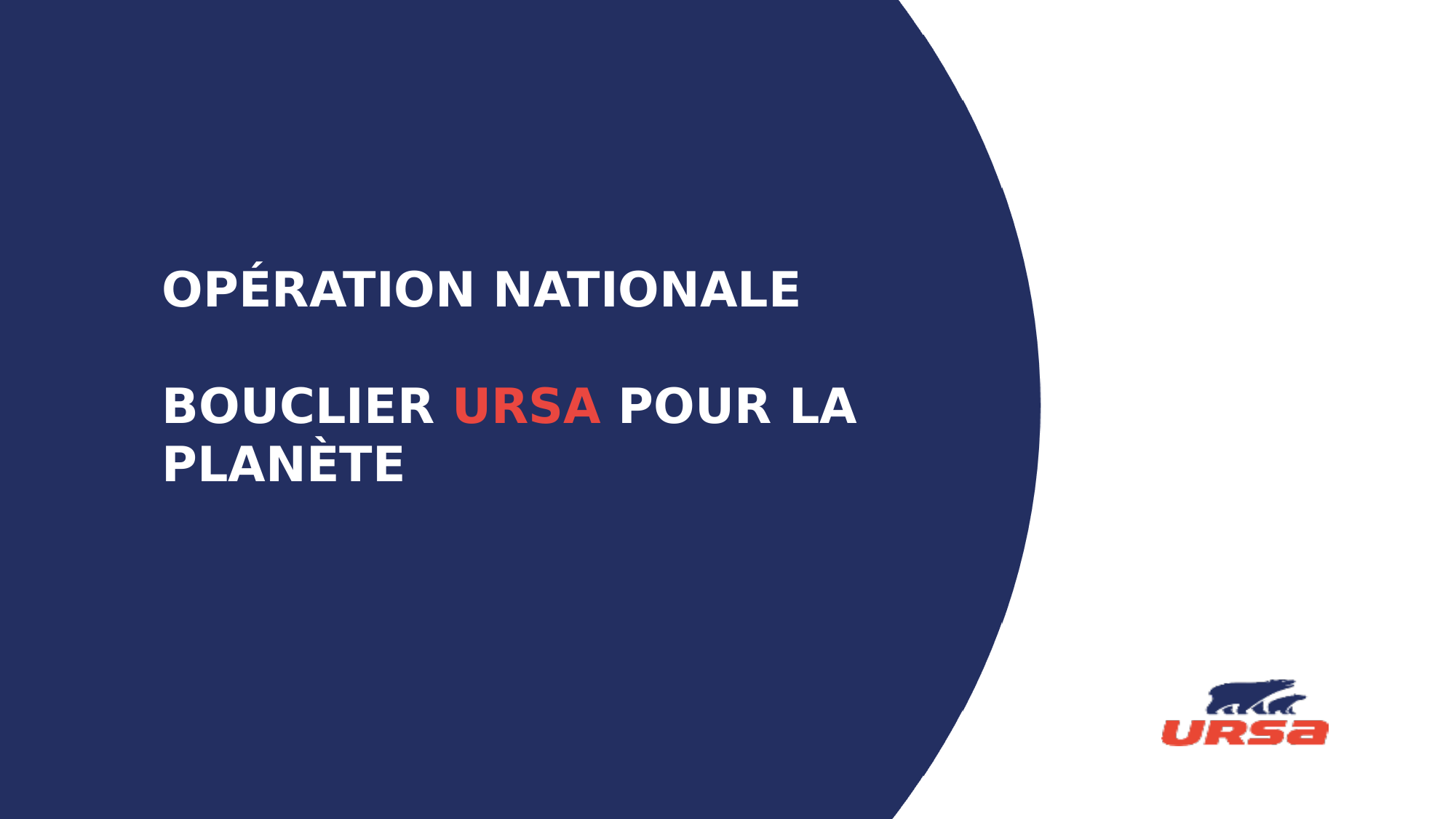

OPÉRATION NATIONALE

BOUCLIER URSA POUR LA PLANÈTE